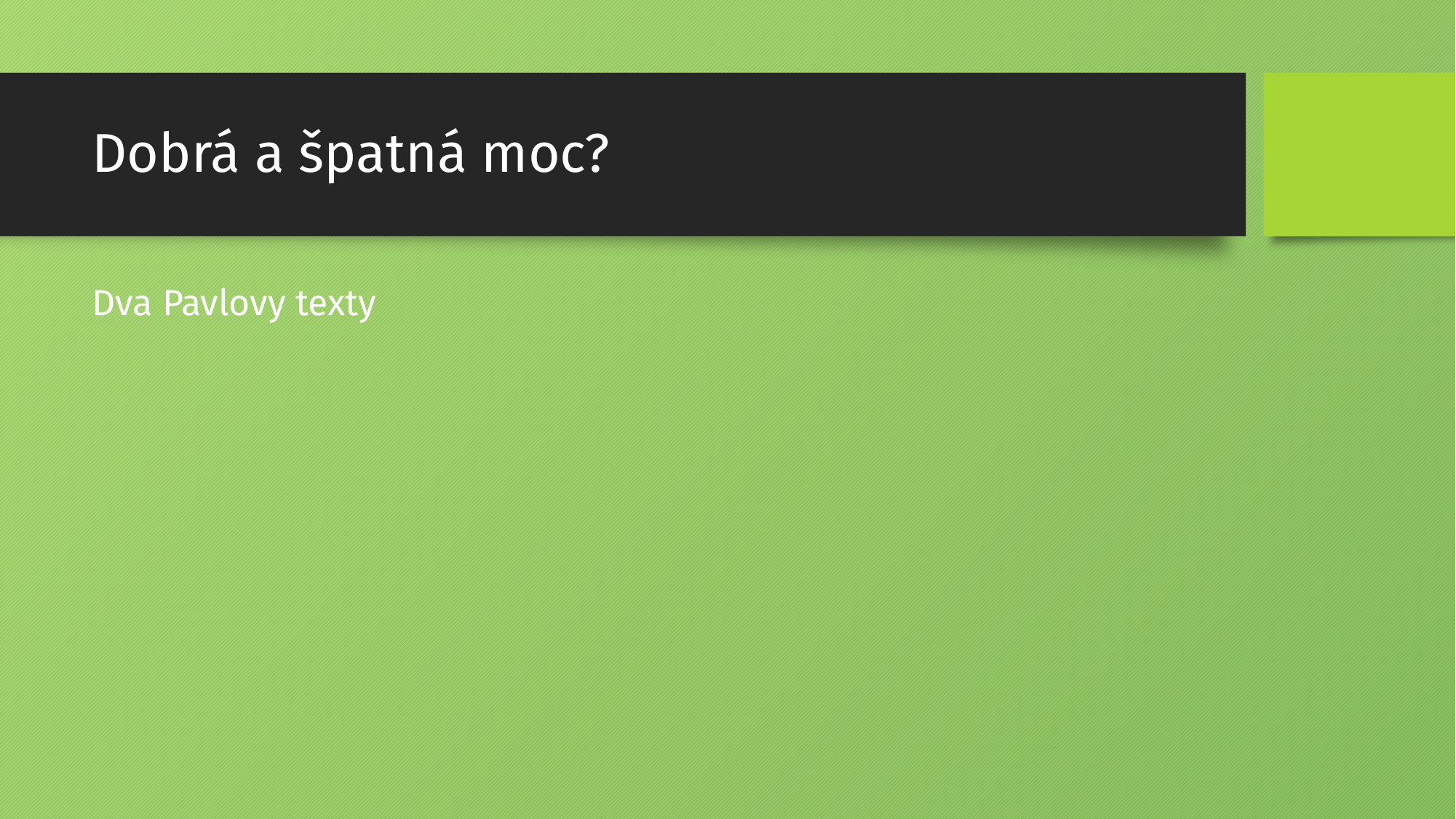

# Dobrá a špatná moc?
Dva Pavlovy texty